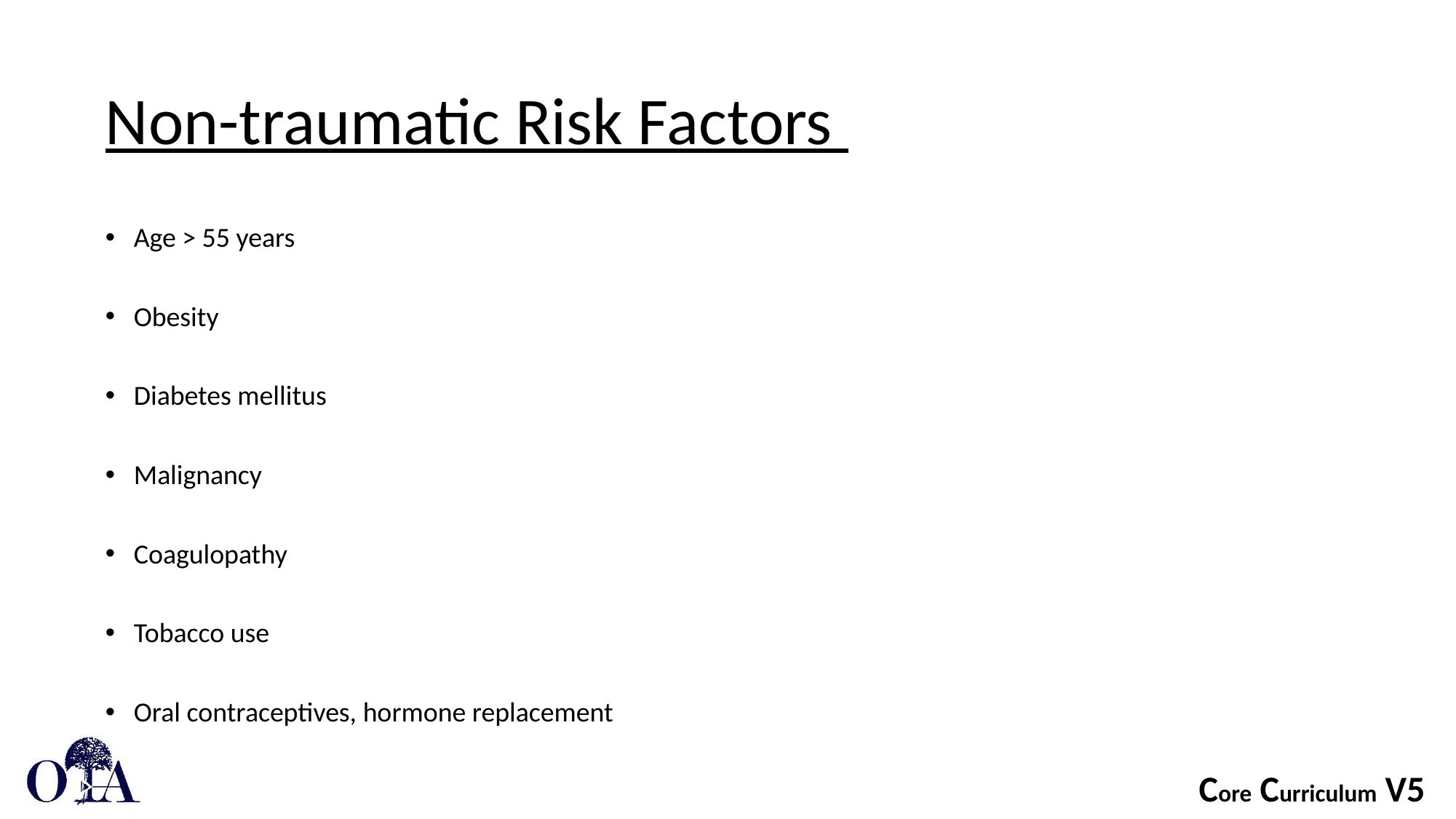

# Non-traumatic Risk Factors
Age > 55 years

Obesity

Diabetes mellitus

Malignancy

Coagulopathy

Tobacco use

Oral contraceptives, hormone replacement